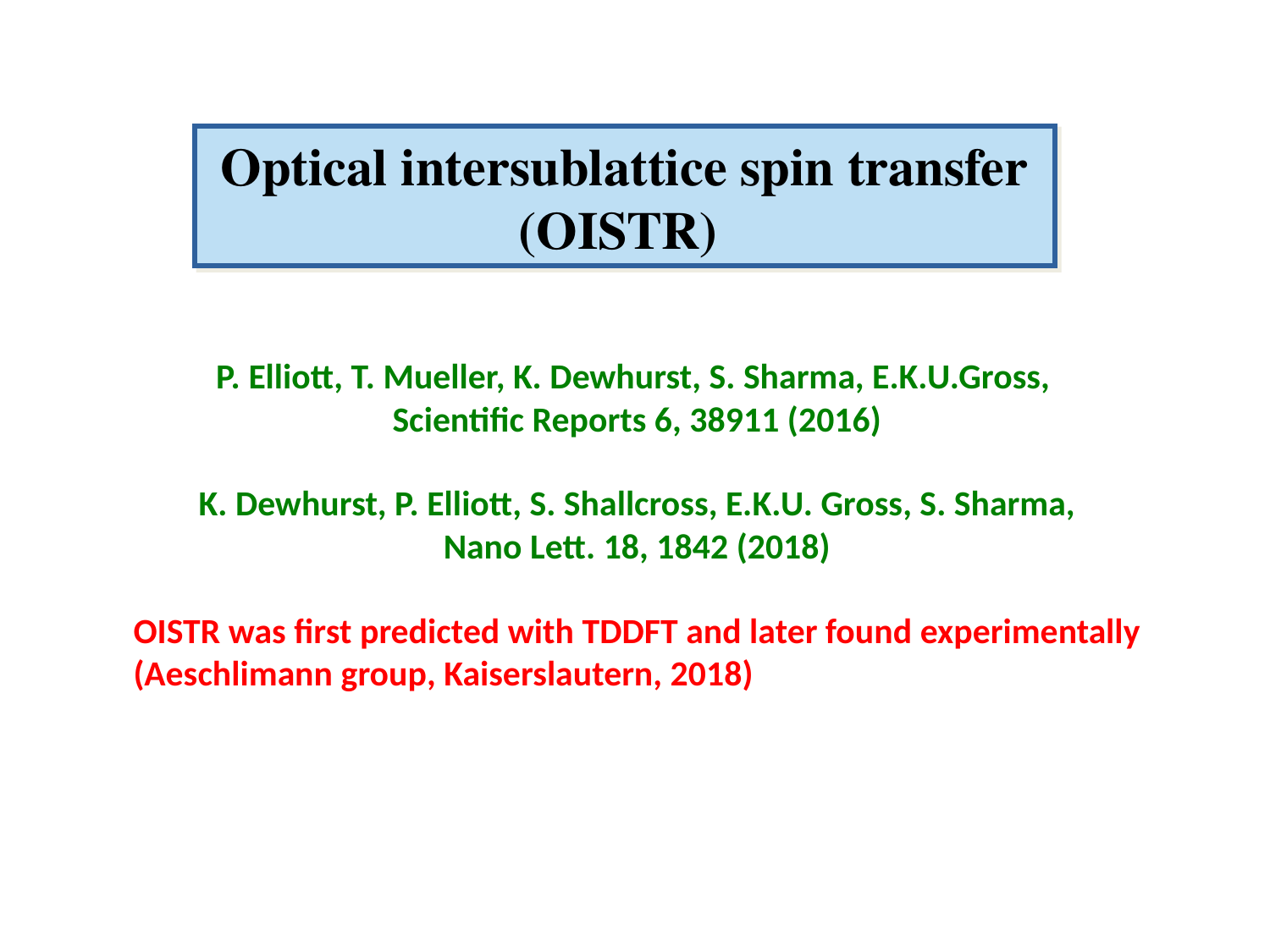

Optical intersublattice spin transfer
(OISTR)
P. Elliott, T. Mueller, K. Dewhurst, S. Sharma, E.K.U.Gross,
Scientific Reports 6, 38911 (2016)

K. Dewhurst, P. Elliott, S. Shallcross, E.K.U. Gross, S. Sharma,
Nano Lett. 18, 1842 (2018)

OISTR was first predicted with TDDFT and later found experimentally
(Aeschlimann group, Kaiserslautern, 2018)